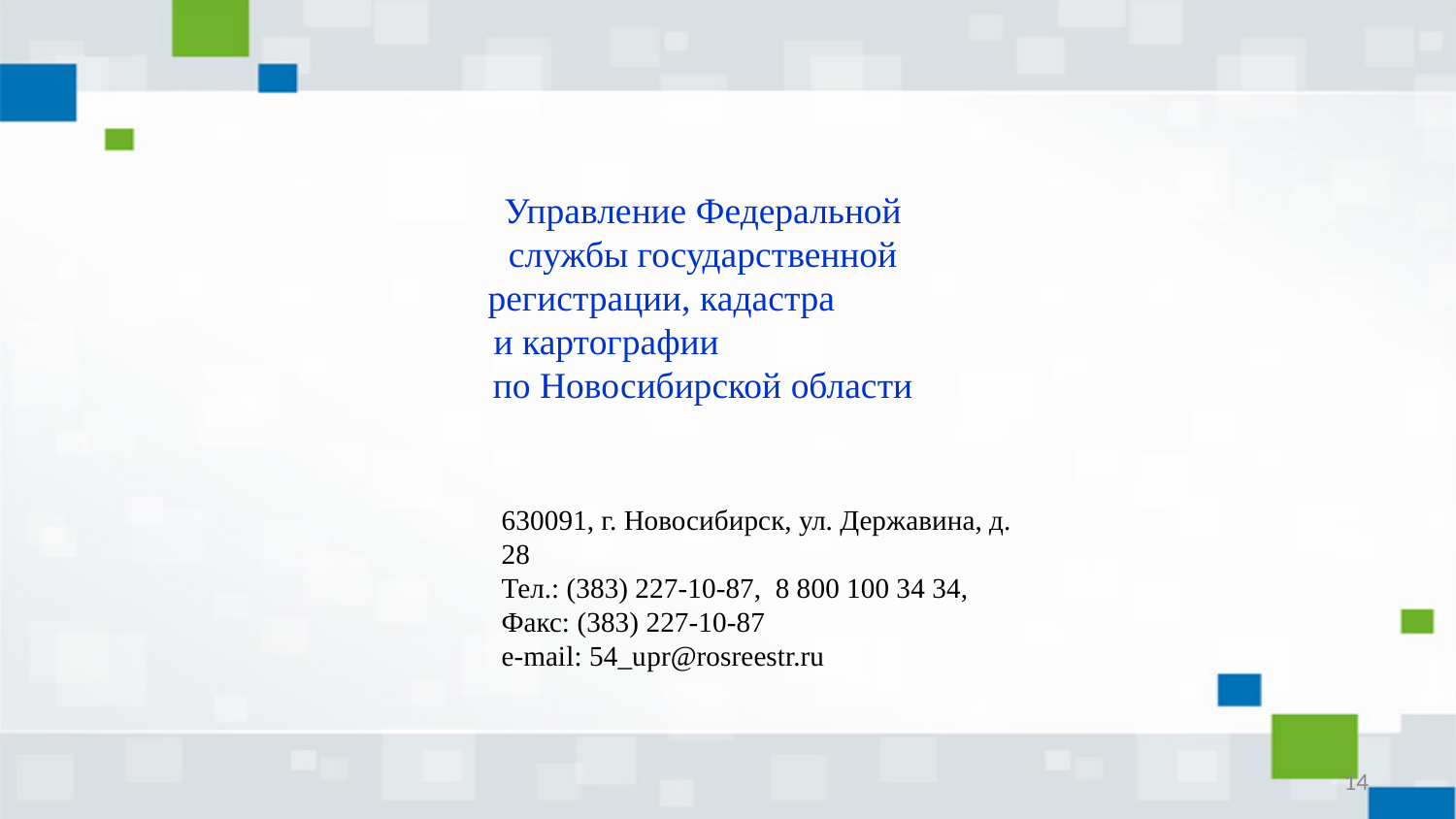

Управление Федеральной службы государственной регистрации, кадастра          и картографии                      по Новосибирской области

630091, г. Новосибирск, ул. Державина, д. 28
Тел.: (383) 227-10-87,  8 800 100 34 34,
Факс: (383) 227-10-87
e-mail: 54_upr@rosreestr.ru
14